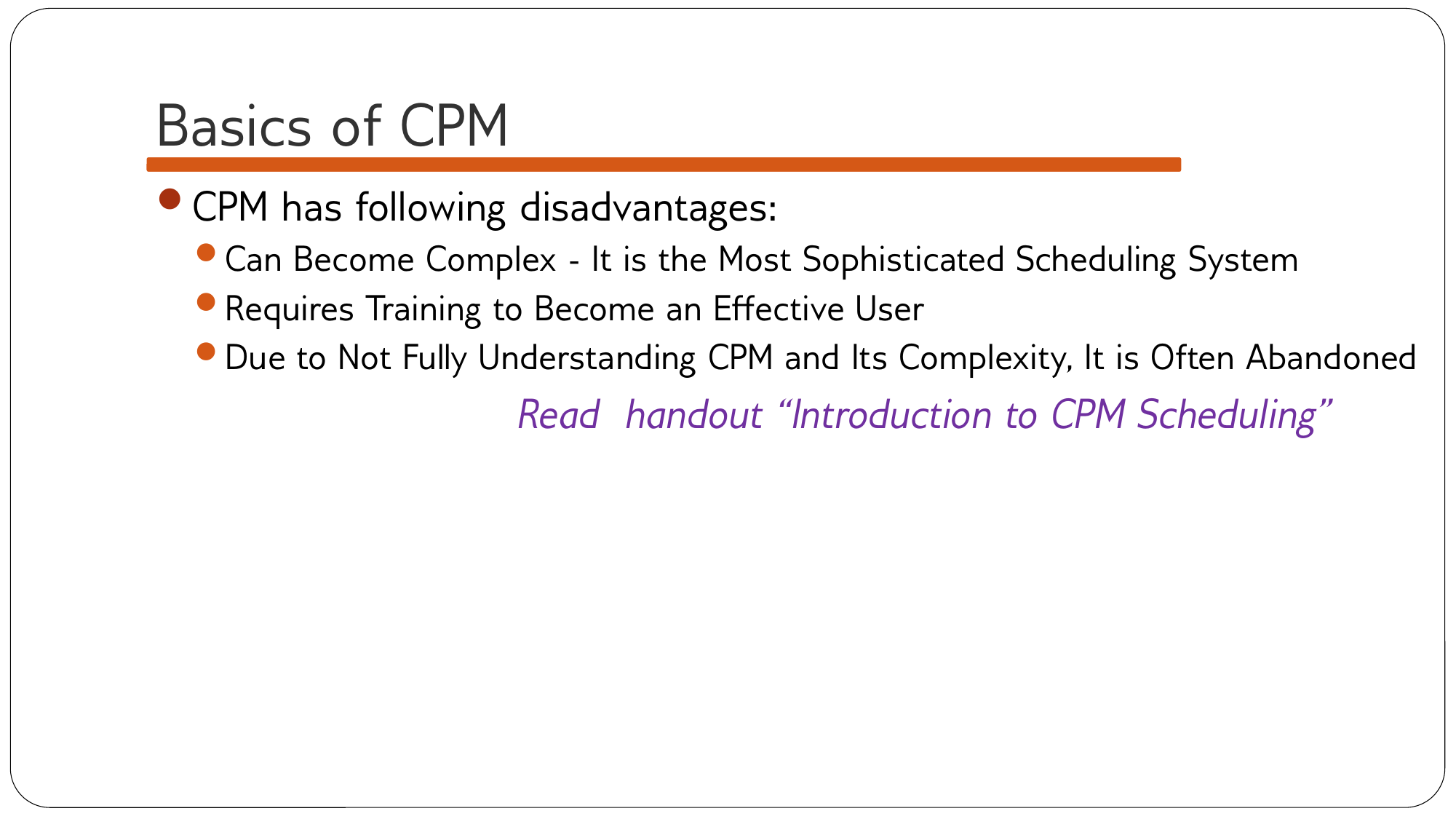

# Basics of CPM
CPM has following disadvantages:
Can Become Complex - It is the Most Sophisticated Scheduling System
Requires Training to Become an Effective User
Due to Not Fully Understanding CPM and Its Complexity, It is Often Abandoned
				Read  handout “Introduction to CPM Scheduling”